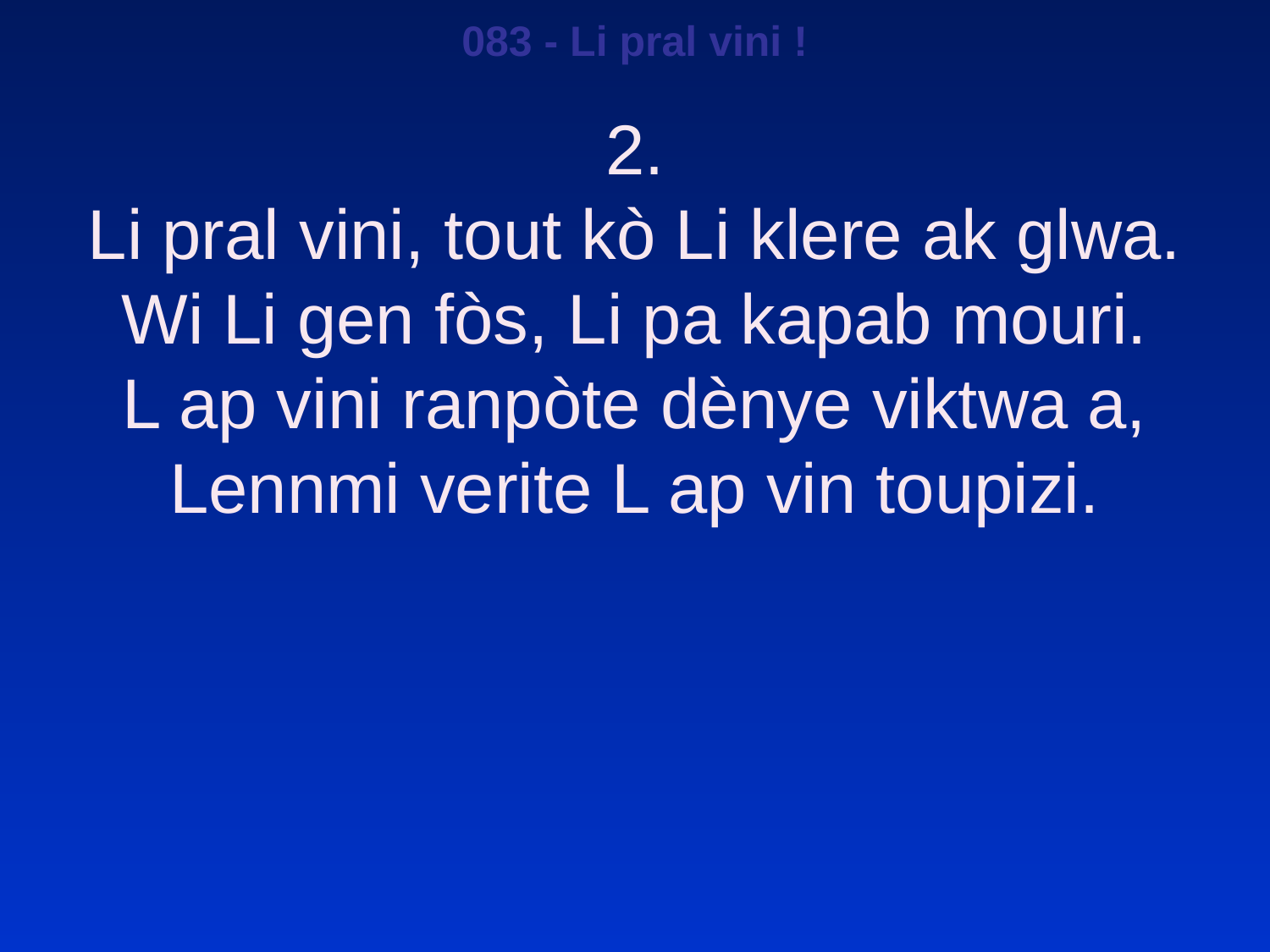

083 - Li pral vini !
2.
Li pral vini, tout kò Li klere ak glwa.
Wi Li gen fòs, Li pa kapab mouri.
L ap vini ranpòte dènye viktwa a,
Lennmi verite L ap vin toupizi.